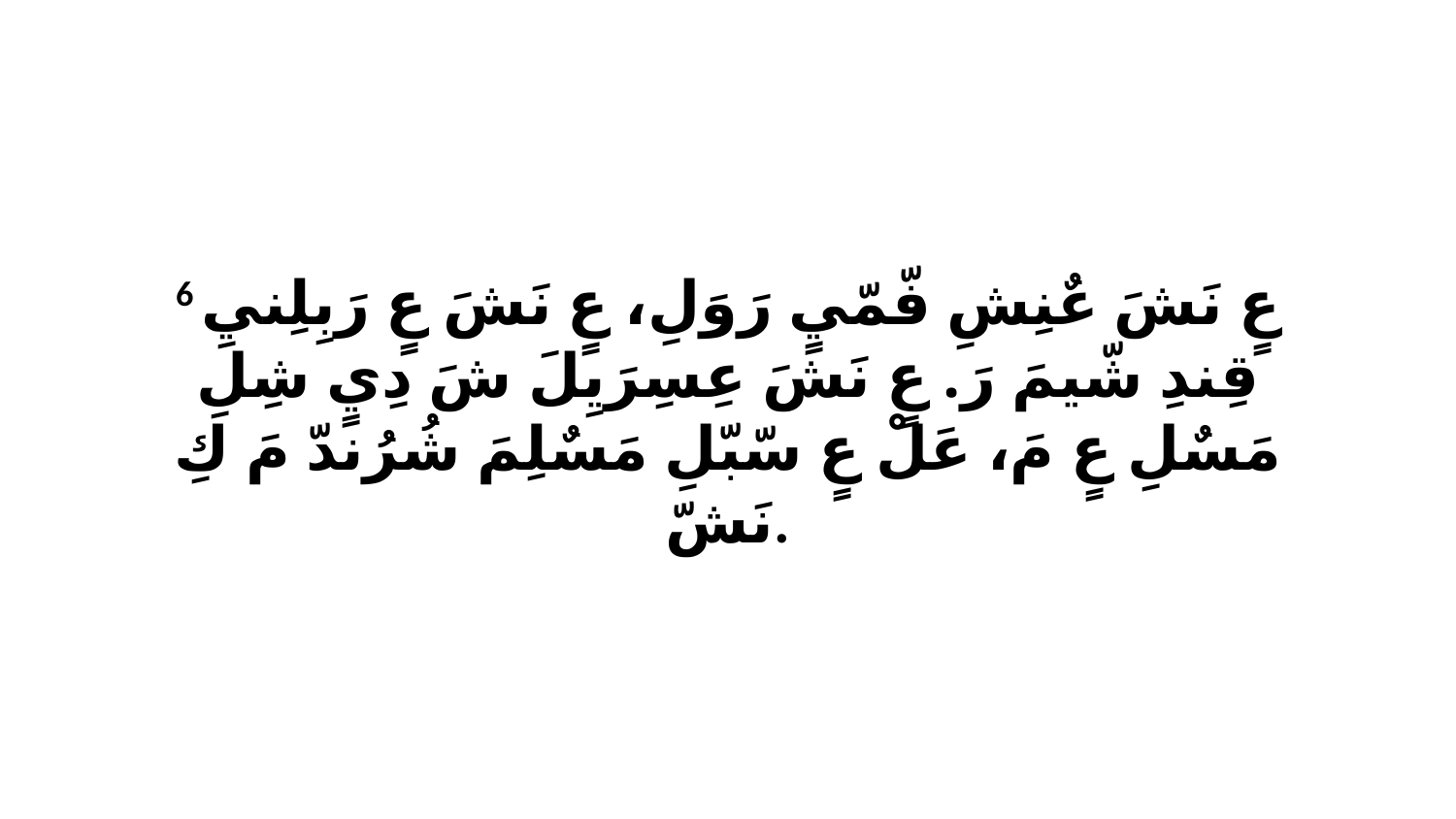

6 عٍ نَشَ عٌنِشِ فّمّيٍ رَوَلِ، عٍ نَشَ عٍ رَبِلِنيِ قِندِ شّيمَ رَ. عٍ نَشَ عِسِرَيِلَ شَ دِيٍ شِلِ مَسٌلِ عٍ مَ، عَلْ عٍ سّبّلِ مَسٌلِمَ شُرُندّ مَ كِ نَشّ.